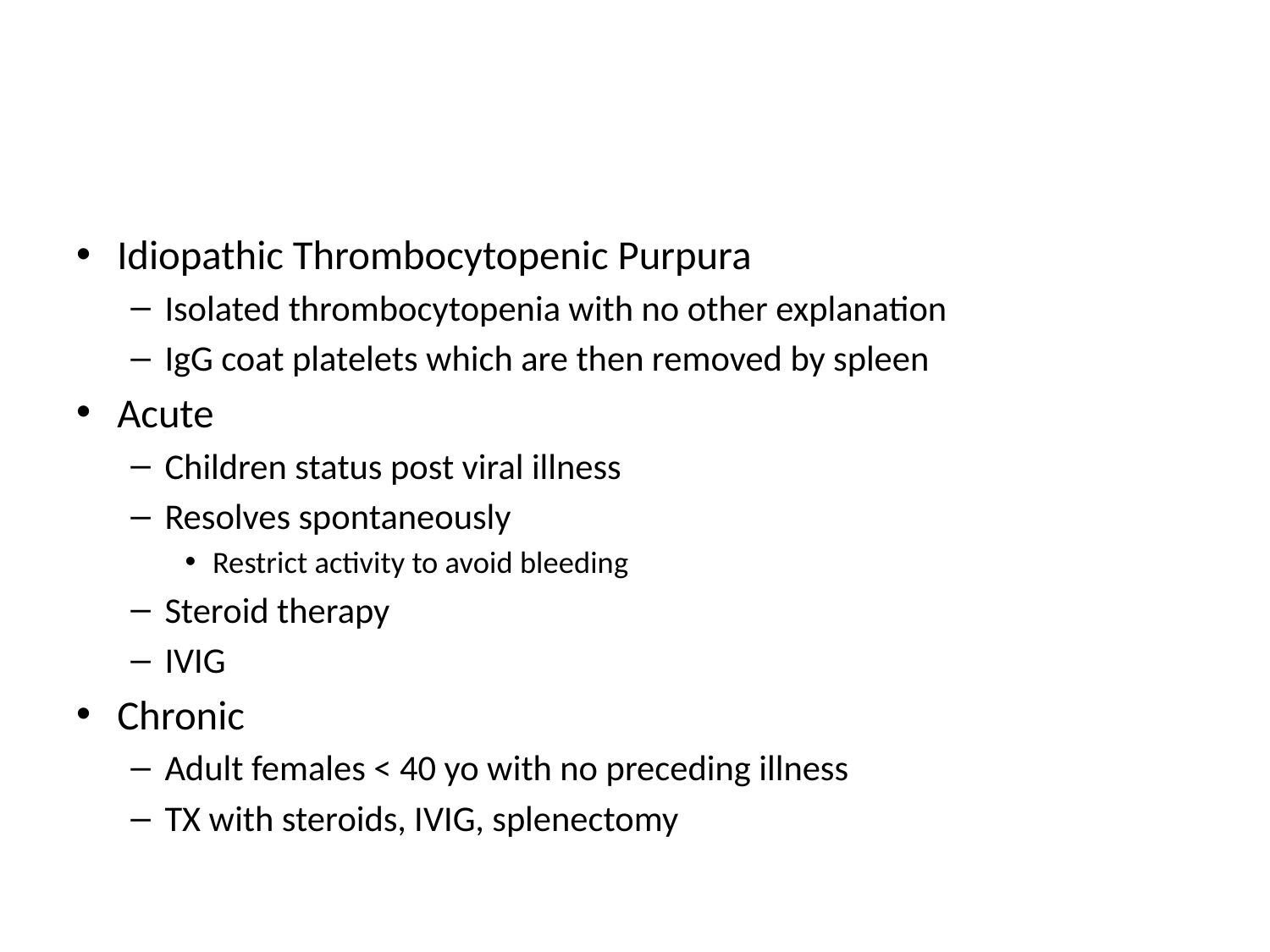

#
Idiopathic Thrombocytopenic Purpura
Isolated thrombocytopenia with no other explanation
IgG coat platelets which are then removed by spleen
Acute
Children status post viral illness
Resolves spontaneously
Restrict activity to avoid bleeding
Steroid therapy
IVIG
Chronic
Adult females < 40 yo with no preceding illness
TX with steroids, IVIG, splenectomy